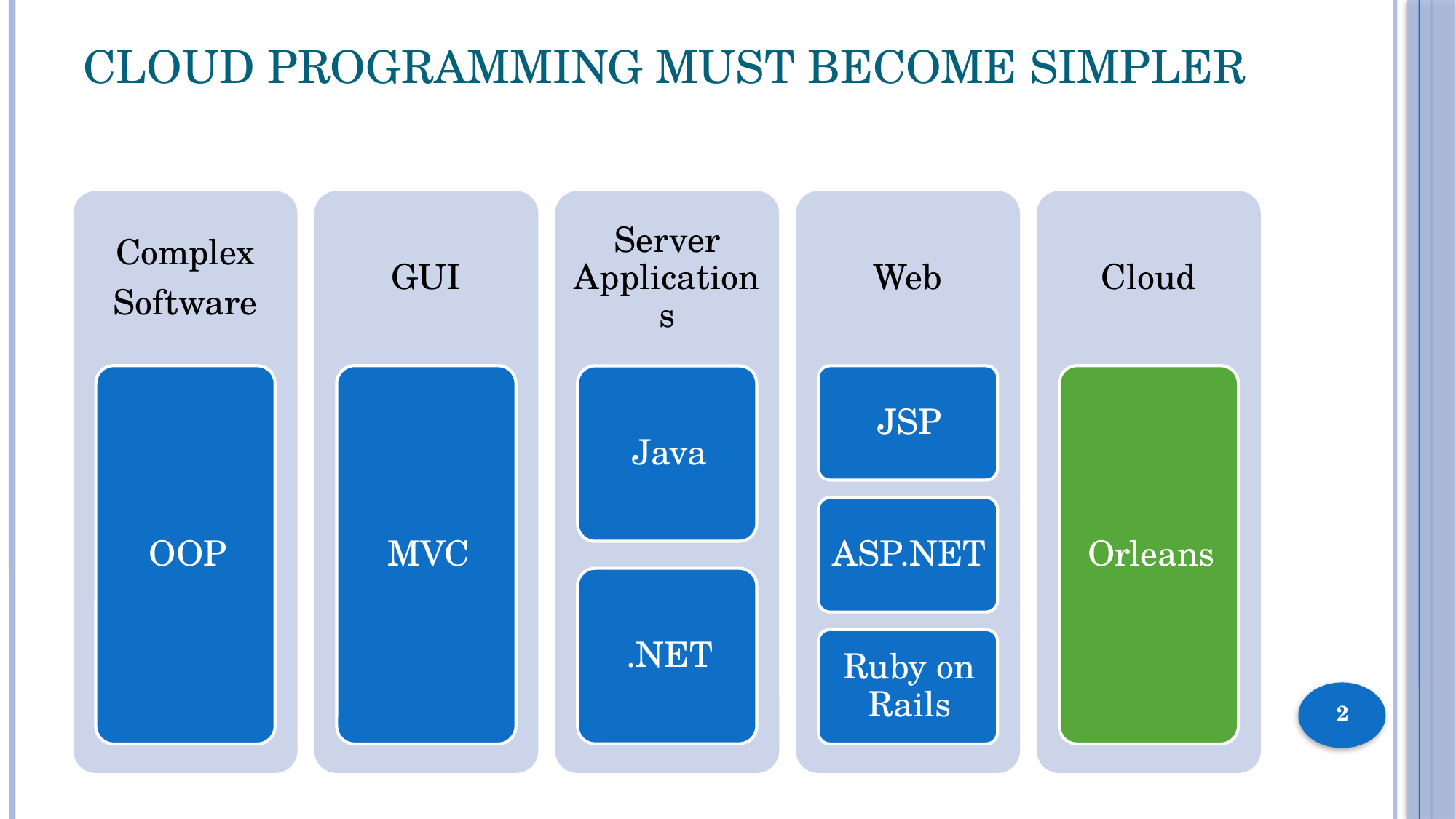

# Cloud Programming Must Become Simpler
Complex
Software
OOP
GUI
MVC
Server Applications
Java
.NET
Web
JSP
ASP.NET
Ruby on Rails
Cloud
Orleans
2